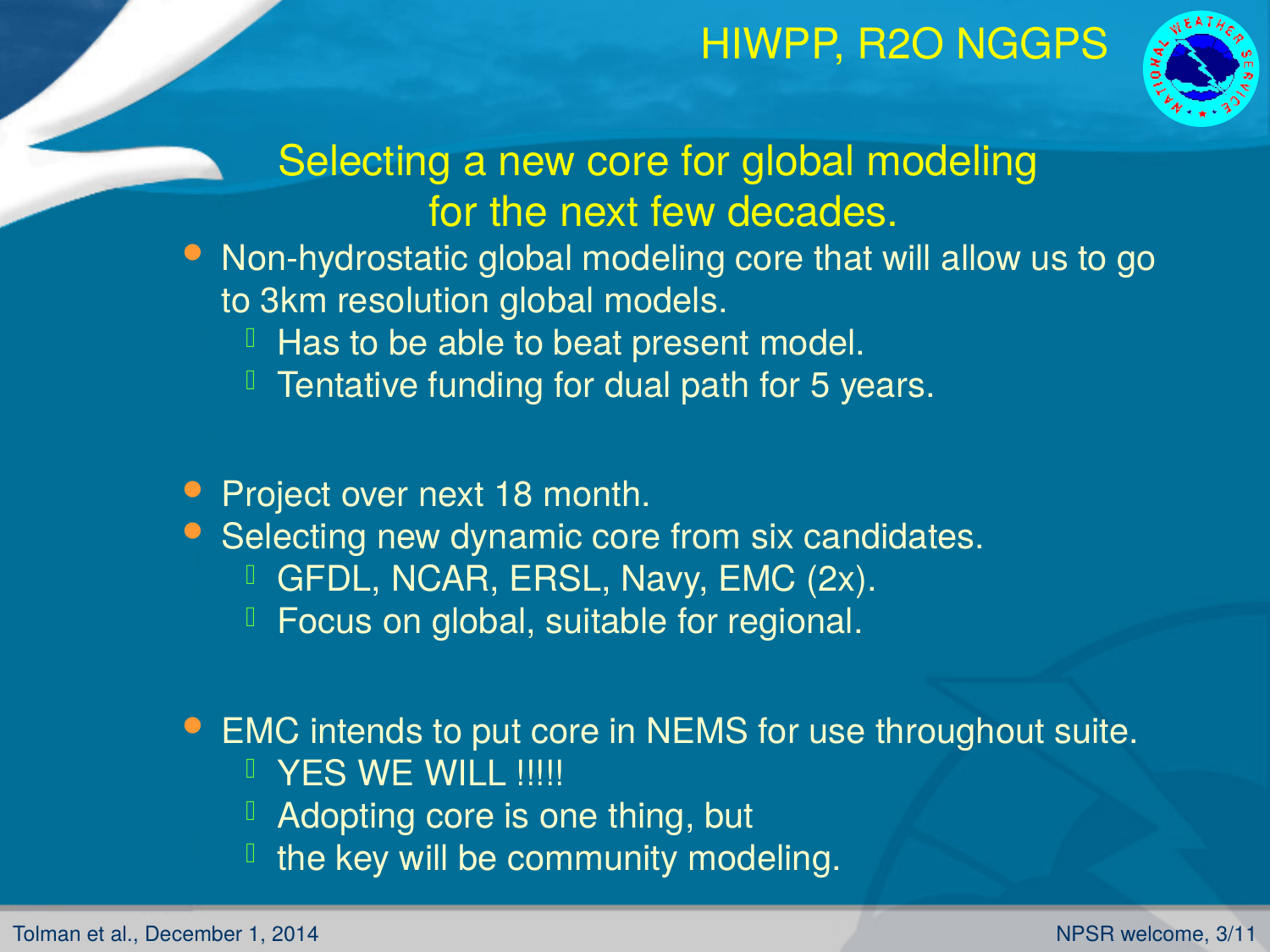

# HIWPP, R2O NGGPS
Selecting a new core for global modeling
for the next few decades.
Non-hydrostatic global modeling core that will allow us to go to 3km resolution global models.
Has to be able to beat present model.
Tentative funding for dual path for 5 years.

Project over next 18 month.
Selecting new dynamic core from six candidates.
GFDL, NCAR, ERSL, Navy, EMC (2x).
Focus on global, suitable for regional.

EMC intends to put core in NEMS for use throughout suite.
YES WE WILL !!!!!
Adopting core is one thing, but
the key will be community modeling.